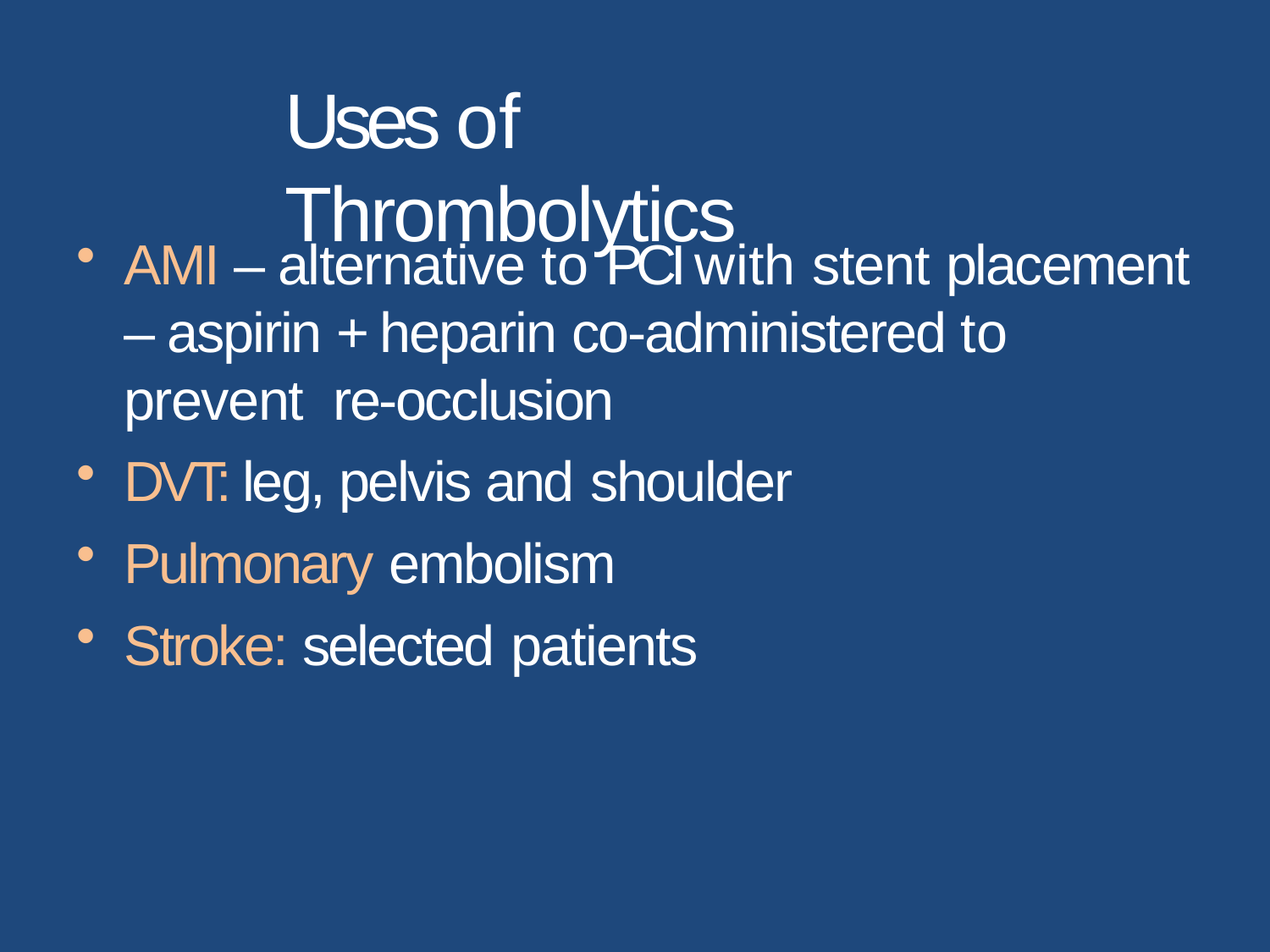

# Uses of Thrombolytics
AMI – alternative to PCI with stent placement
– aspirin + heparin co-administered to prevent  re-occlusion
DVT: leg, pelvis and shoulder
Pulmonary embolism
Stroke: selected patients